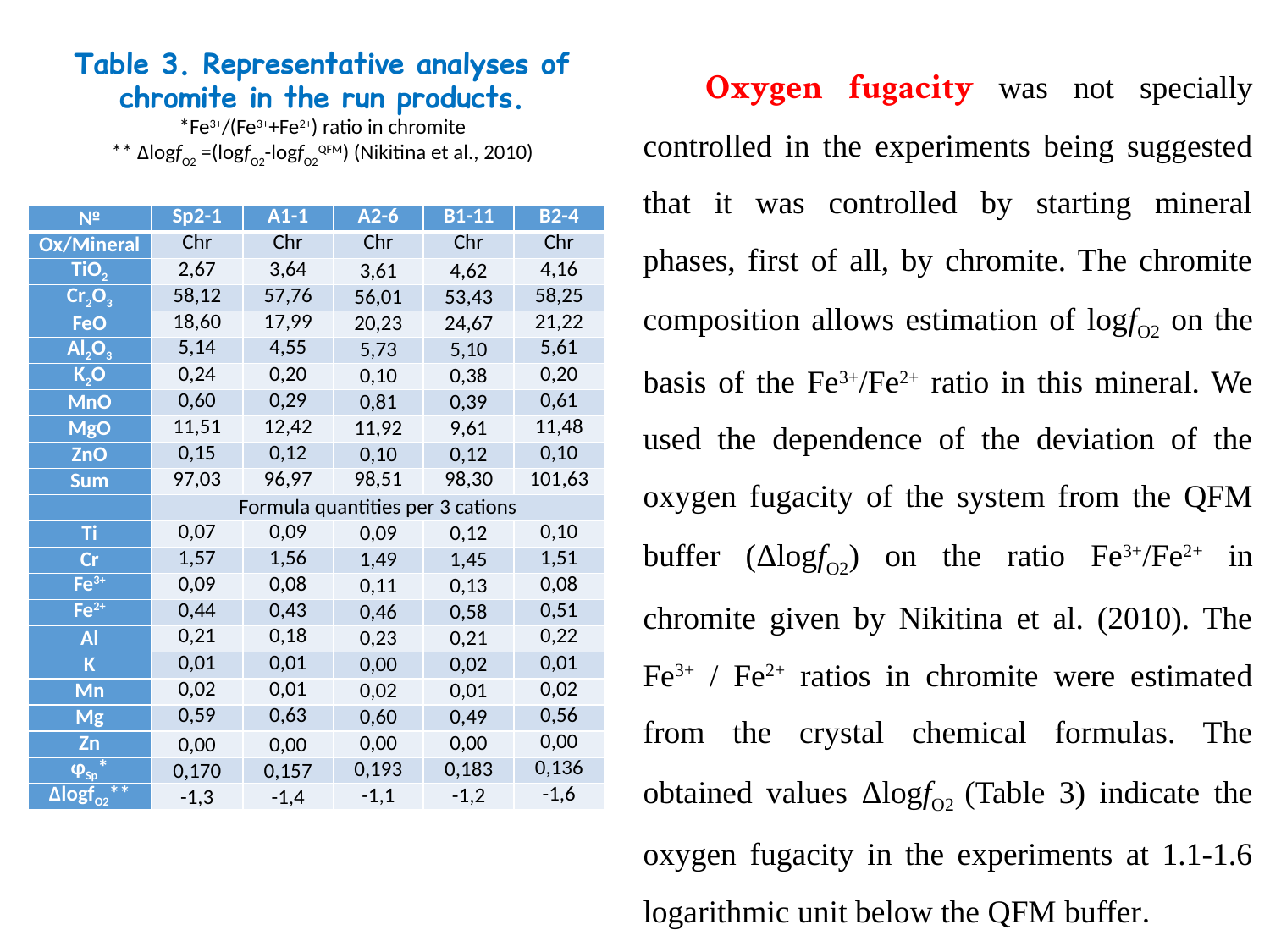

Oxygen fugacity was not specially controlled in the experiments being suggested that it was controlled by starting mineral phases, first of all, by chromite. The chromite composition allows estimation of logfO2 on the basis of the Fe3+/Fe2+ ratio in this mineral. We used the dependence of the deviation of the oxygen fugacity of the system from the QFM buffer (ΔlogfO2) on the ratio Fe3+/Fe2+ in chromite given by Nikitina et al. (2010). The Fe3+ / Fe2+ ratios in chromite were estimated from the crystal chemical formulas. The obtained values ΔlogfO2 (Table 3) indicate the oxygen fugacity in the experiments at 1.1-1.6 logarithmic unit below the QFM buffer.
Table 3. Representative analyses of chromite in the run products.
*Fe3+/(Fe3++Fe2+) ratio in chromite
** ΔlogfO2 =(logfO2-logfO2QFM) (Nikitina et al., 2010)
| № | Sp2-1 | A1-1 | A2-6 | B1-11 | B2-4 |
| --- | --- | --- | --- | --- | --- |
| Ox/Mineral | Chr | Chr | Chr | Chr | Chr |
| TiO2 | 2,67 | 3,64 | 3,61 | 4,62 | 4,16 |
| Cr2O3 | 58,12 | 57,76 | 56,01 | 53,43 | 58,25 |
| FeO | 18,60 | 17,99 | 20,23 | 24,67 | 21,22 |
| Al2O3 | 5,14 | 4,55 | 5,73 | 5,10 | 5,61 |
| K2O | 0,24 | 0,20 | 0,10 | 0,38 | 0,20 |
| MnO | 0,60 | 0,29 | 0,81 | 0,39 | 0,61 |
| MgO | 11,51 | 12,42 | 11,92 | 9,61 | 11,48 |
| ZnO | 0,15 | 0,12 | 0,10 | 0,12 | 0,10 |
| Sum | 97,03 | 96,97 | 98,51 | 98,30 | 101,63 |
|  | Formula quantities per 3 cations |  |  |  |  |
| Ti | 0,07 | 0,09 | 0,09 | 0,12 | 0,10 |
| Cr | 1,57 | 1,56 | 1,49 | 1,45 | 1,51 |
| Fe3+ | 0,09 | 0,08 | 0,11 | 0,13 | 0,08 |
| Fe2+ | 0,44 | 0,43 | 0,46 | 0,58 | 0,51 |
| Al | 0,21 | 0,18 | 0,23 | 0,21 | 0,22 |
| K | 0,01 | 0,01 | 0,00 | 0,02 | 0,01 |
| Mn | 0,02 | 0,01 | 0,02 | 0,01 | 0,02 |
| Mg | 0,59 | 0,63 | 0,60 | 0,49 | 0,56 |
| Zn | 0,00 | 0,00 | 0,00 | 0,00 | 0,00 |
| φSp\* | 0,170 | 0,157 | 0,193 | 0,183 | 0,136 |
| ΔlogfO2\*\* | -1,3 | -1,4 | -1,1 | -1,2 | -1,6 |